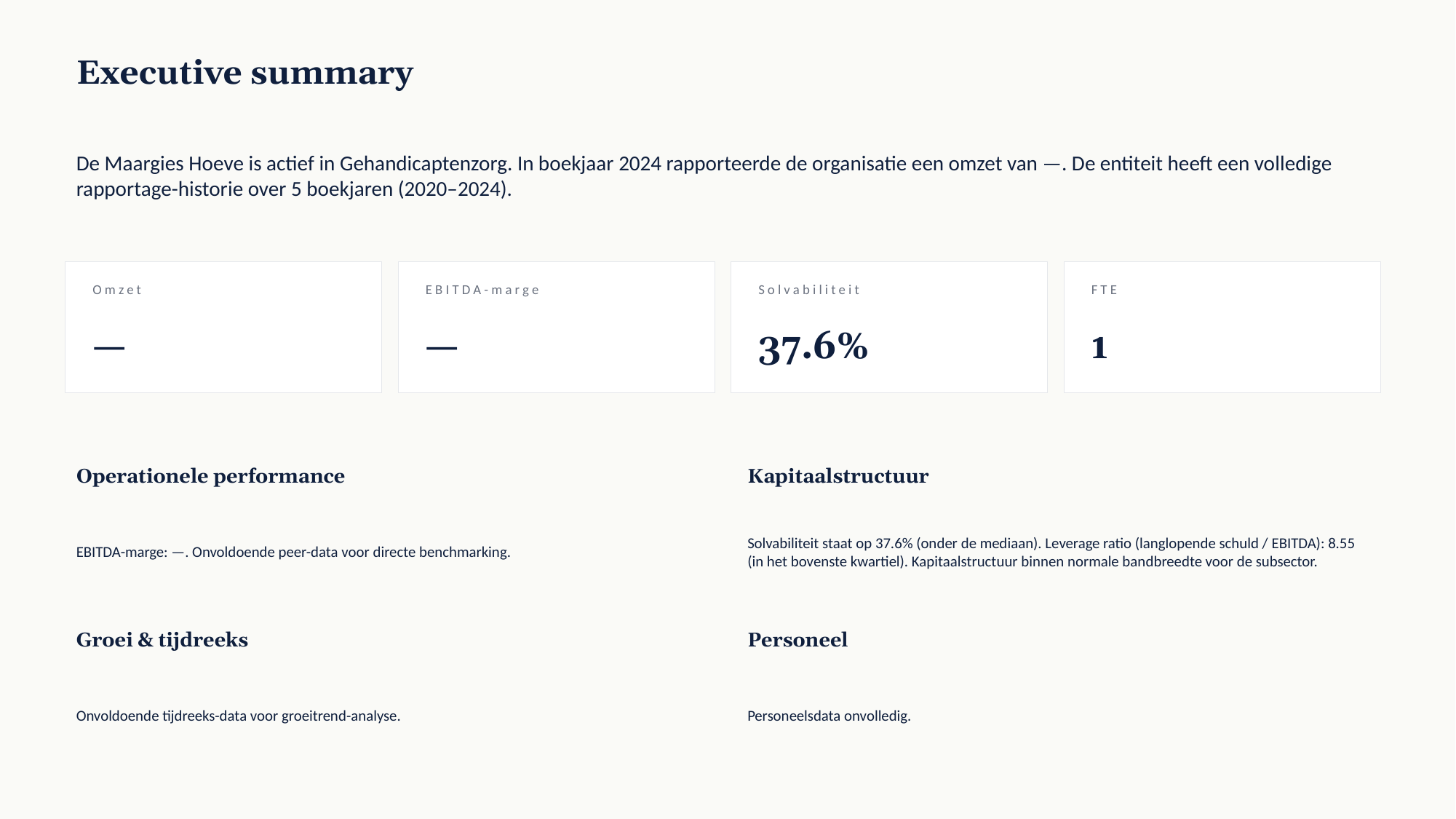

Executive summary
De Maargies Hoeve is actief in Gehandicaptenzorg. In boekjaar 2024 rapporteerde de organisatie een omzet van —. De entiteit heeft een volledige rapportage-historie over 5 boekjaren (2020–2024).

Omzet
EBITDA-marge
Solvabiliteit
FTE
—
—
37.6%
1
Operationele performance
Kapitaalstructuur
EBITDA-marge: —. Onvoldoende peer-data voor directe benchmarking.
Solvabiliteit staat op 37.6% (onder de mediaan). Leverage ratio (langlopende schuld / EBITDA): 8.55 (in het bovenste kwartiel). Kapitaalstructuur binnen normale bandbreedte voor de subsector.
Groei & tijdreeks
Personeel
Onvoldoende tijdreeks-data voor groeitrend-analyse.
Personeelsdata onvolledig.